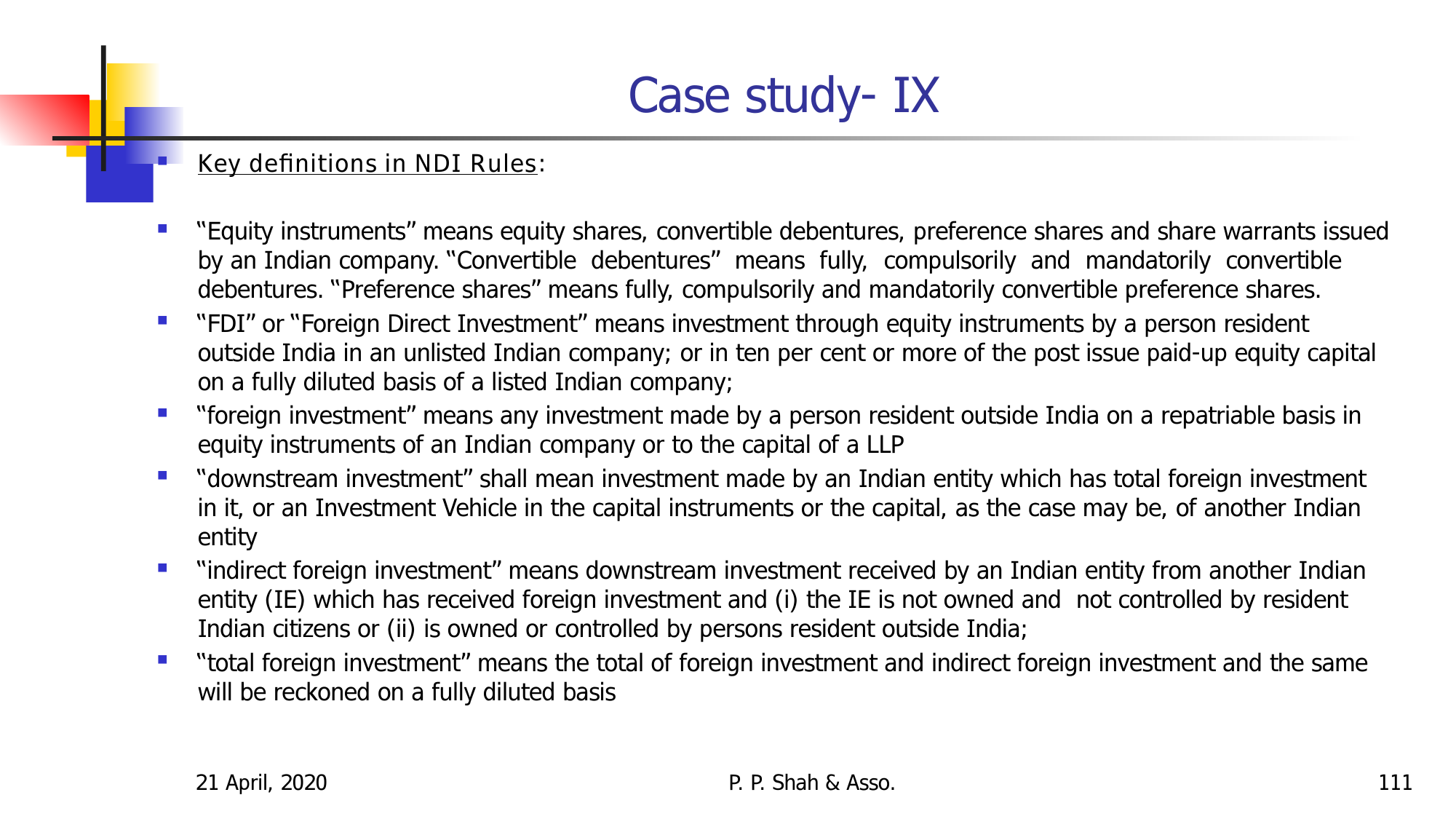

# Case study- IX
Key definitions in NDI Rules:

“Equity instruments” means equity shares, convertible debentures, preference shares and share warrants issued by an Indian company. “Convertible  debentures”  means  fully,  compulsorily  and  mandatorily  convertible debentures. “Preference shares” means fully, compulsorily and mandatorily convertible preference shares.
“FDI” or “Foreign Direct Investment” means investment through equity instruments by a person resident outside India in an unlisted Indian company; or in ten per cent or more of the post issue paid-up equity capital on a fully diluted basis of a listed Indian company;
“foreign investment” means any investment made by a person resident outside India on a repatriable basis in equity instruments of an Indian company or to the capital of a LLP
“downstream investment” shall mean investment made by an Indian entity which has total foreign investment in it, or an Investment Vehicle in the capital instruments or the capital, as the case may be, of another Indian entity
“indirect foreign investment” means downstream investment received by an Indian entity from another Indian entity (IE) which has received foreign investment and (i) the IE is not owned and  not controlled by resident Indian citizens or (ii) is owned or controlled by persons resident outside India;
“total foreign investment” means the total of foreign investment and indirect foreign investment and the same will be reckoned on a fully diluted basis

21 April, 2020
P. P. Shah & Asso.
111